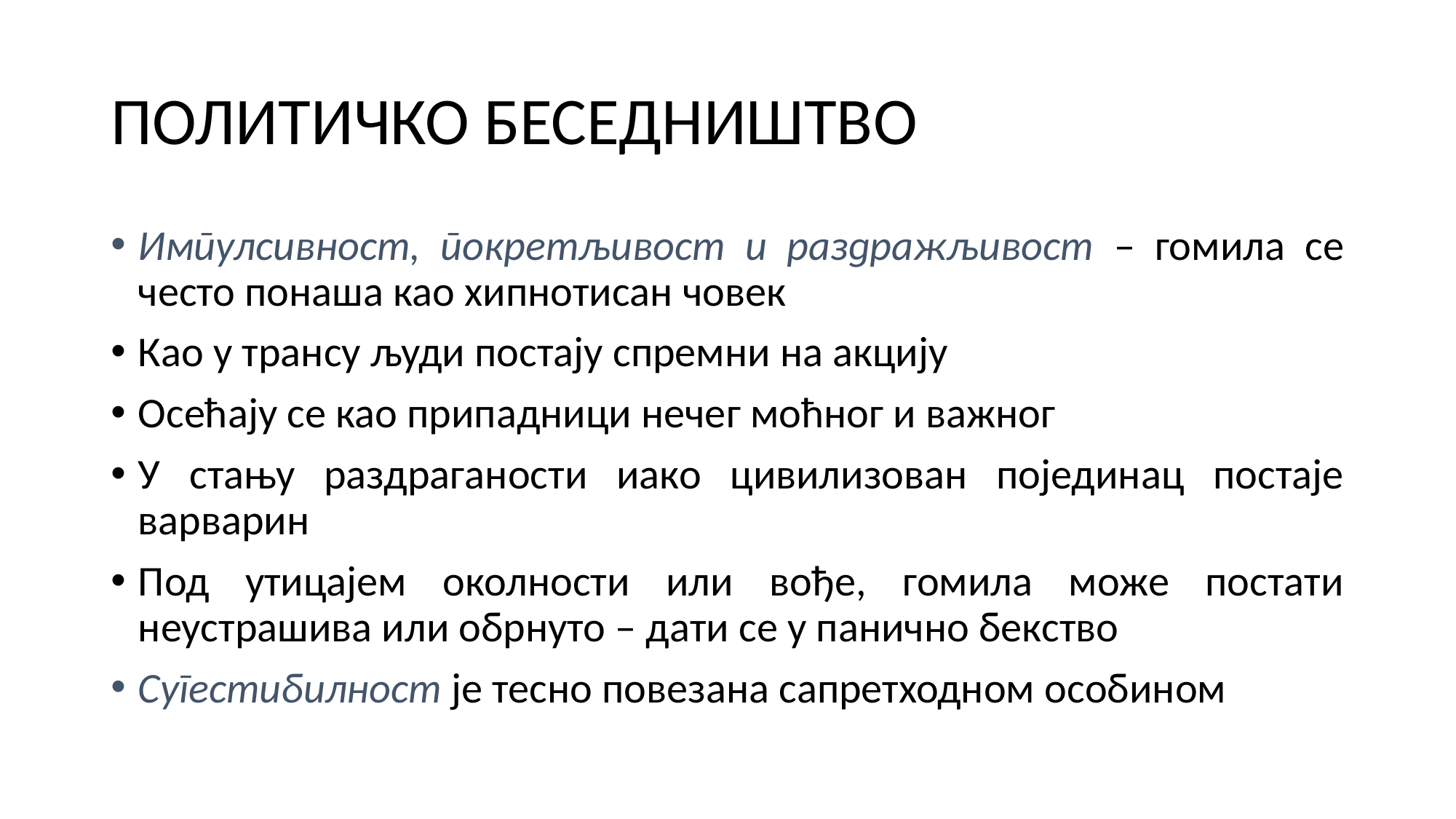

# ПОЛИТИЧКО БЕСЕДНИШТВО
Импулсивност, покретљивост и раздражљивост – гомила се често понаша као хипнотисан човек
Као у трансу људи постају спремни на акцију
Осећају се као припадници нечег моћног и важног
У стању раздраганости иако цивилизован појединац постаје варварин
Под утицајем околности или вође, гомила може постати неустрашива или обрнуто – дати се у панично бекство
Сугестибилност је тесно повезана сапретходном особином